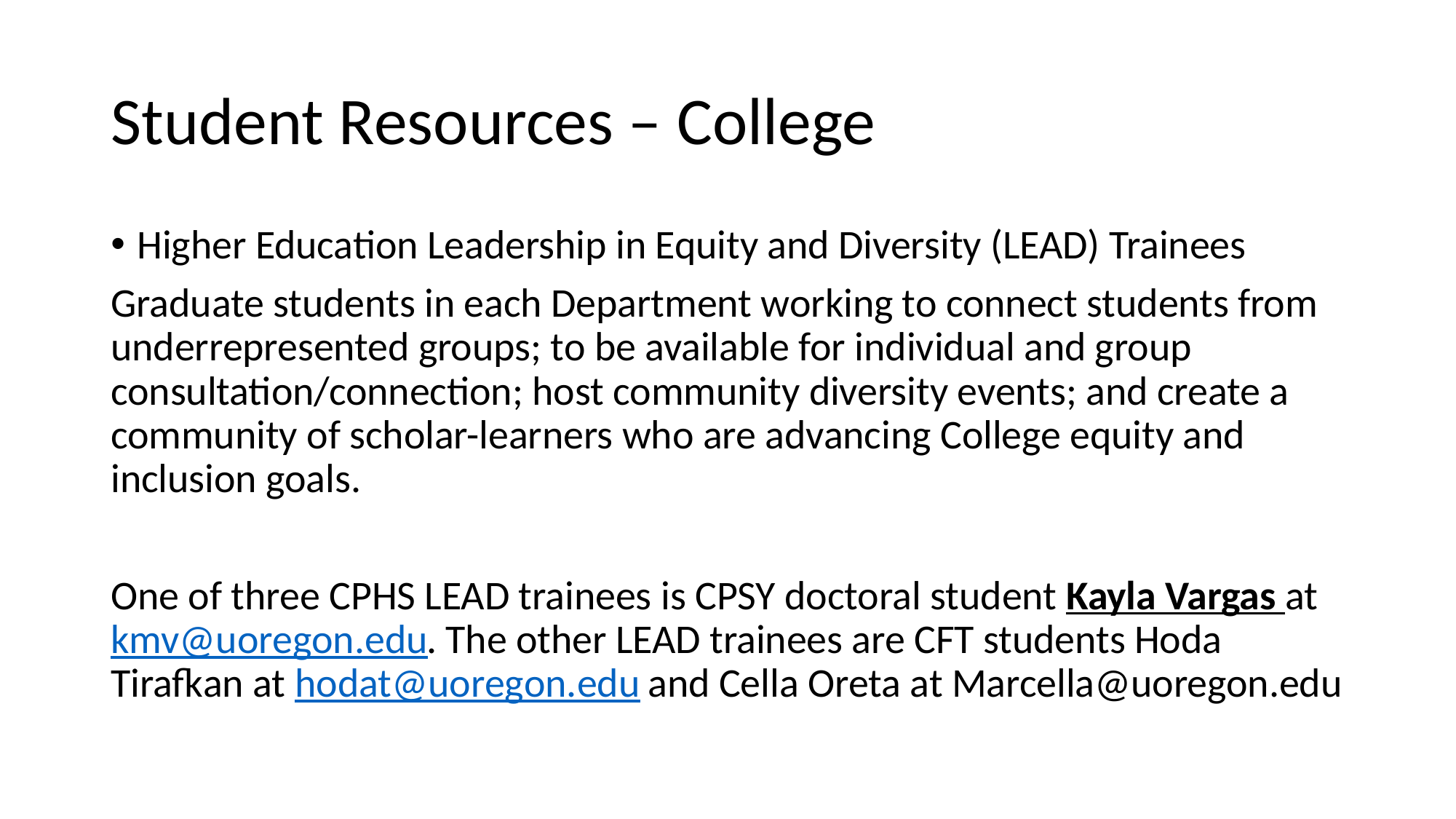

# Student Resources – College
Higher Education Leadership in Equity and Diversity (LEAD) Trainees
Graduate students in each Department working to connect students from underrepresented groups; to be available for individual and group consultation/connection; host community diversity events; and create a community of scholar-learners who are advancing College equity and inclusion goals.

One of three CPHS LEAD trainees is CPSY doctoral student Kayla Vargas at kmv@uoregon.edu. The other LEAD trainees are CFT students Hoda Tirafkan at hodat@uoregon.edu and Cella Oreta at Marcella@uoregon.edu